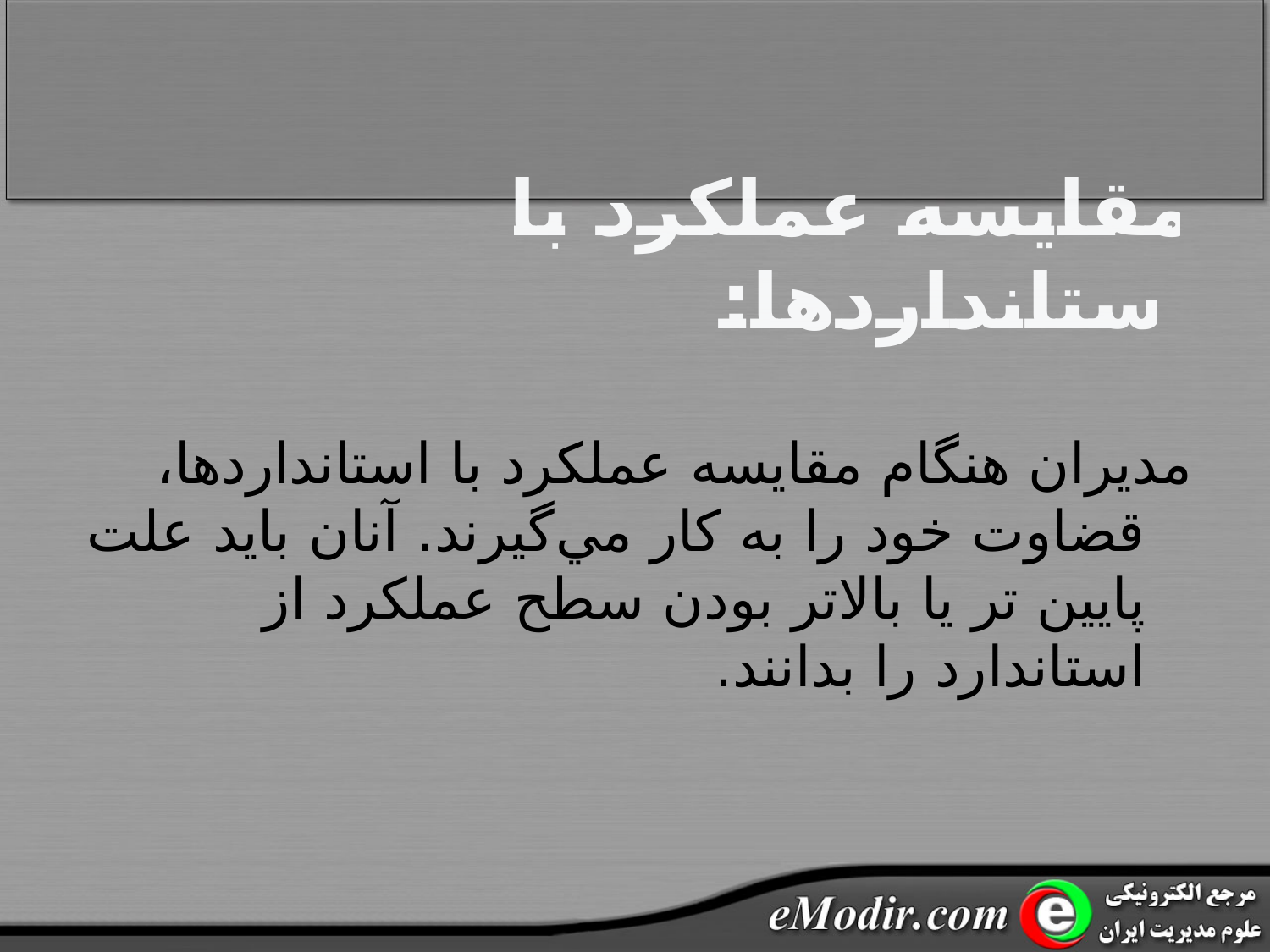

# مقايسه عملکرد با استانداردها:
مديران هنگام مقايسه عملکرد با استانداردها، قضاوت خود را به کار مي‌گيرند. آنان بايد علت پايين تر يا بالاتر بودن سطح عملکرد از استاندارد را بدانند.